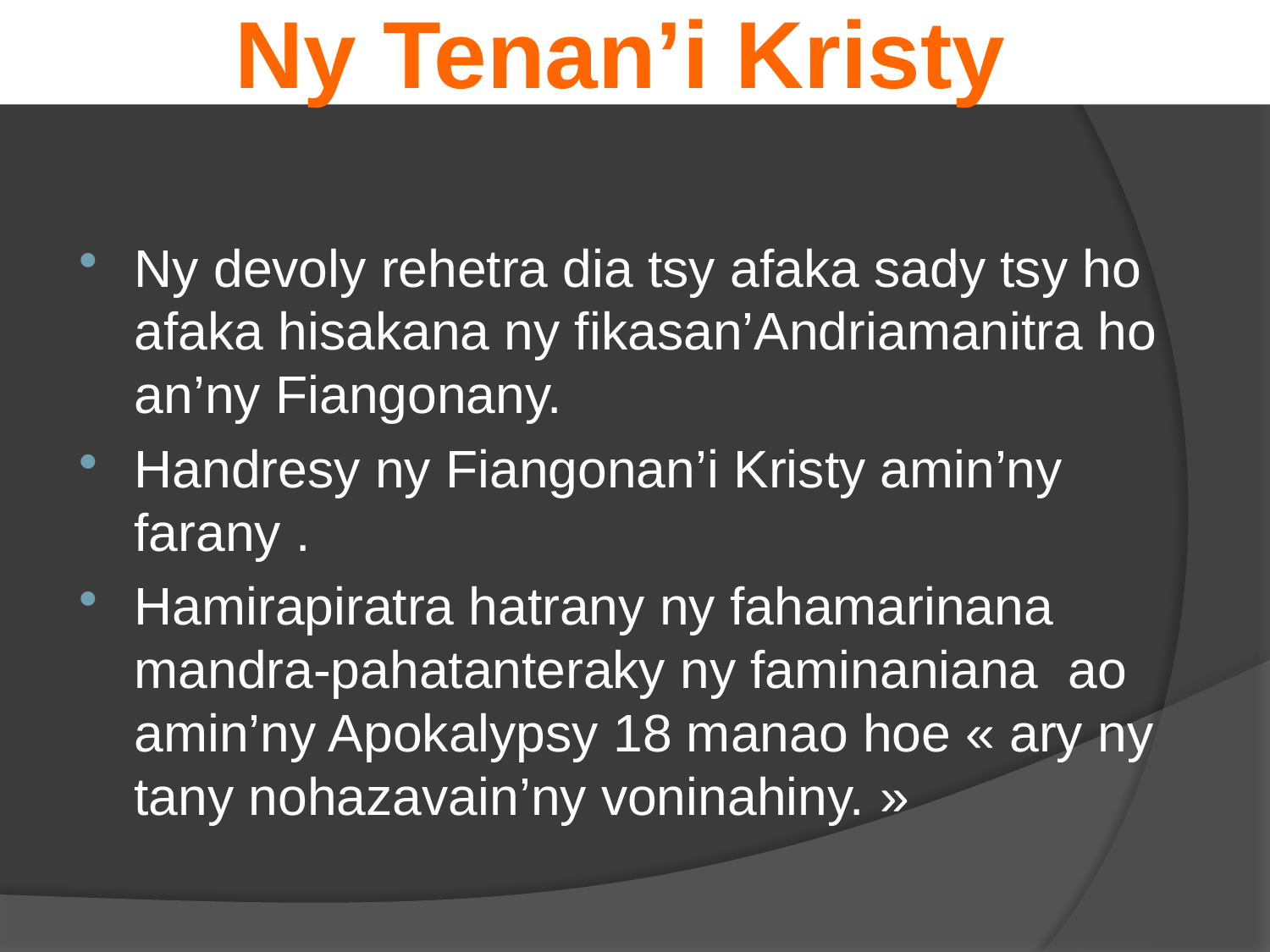

# Ny Tenan’i Kristy
Ny devoly rehetra dia tsy afaka sady tsy ho afaka hisakana ny fikasan’Andriamanitra ho an’ny Fiangonany.
Handresy ny Fiangonan’i Kristy amin’ny farany .
Hamirapiratra hatrany ny fahamarinana mandra-pahatanteraky ny faminaniana  ao amin’ny Apokalypsy 18 manao hoe « ary ny tany nohazavain’ny voninahiny. »